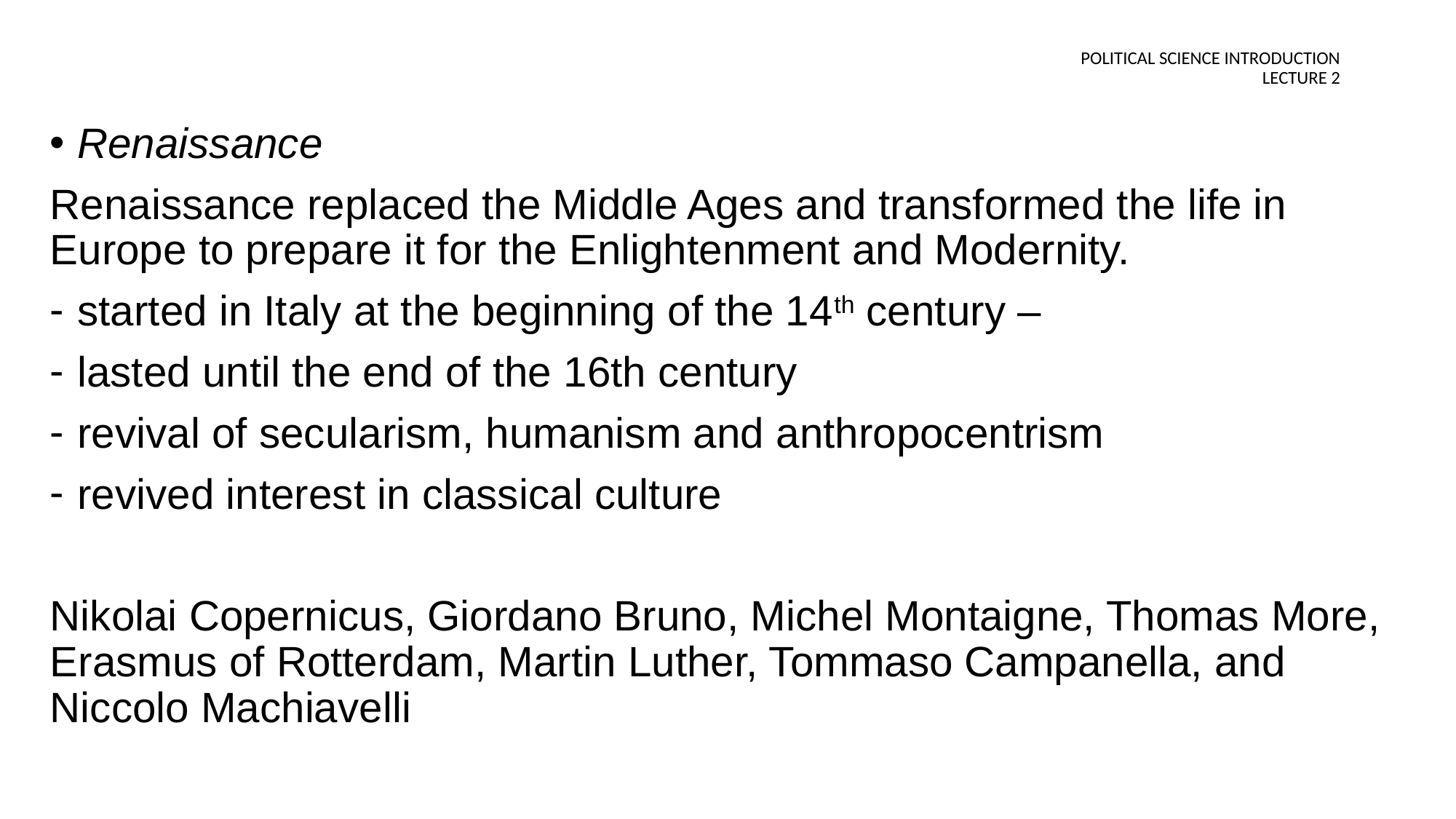

# Political science introduction lecture 2
Renaissance
Renaissance replaced the Middle Ages and transformed the life in Europe to prepare it for the Enlightenment and Modernity.
started in Italy at the beginning of the 14th century –
lasted until the end of the 16th century
revival of secularism, humanism and anthropocentrism
revived interest in classical culture

Nikolai Copernicus, Giordano Bruno, Michel Montaigne, Thomas More, Erasmus of Rotterdam, Martin Luther, Tommaso Campanella, and Niccolo Machiavelli